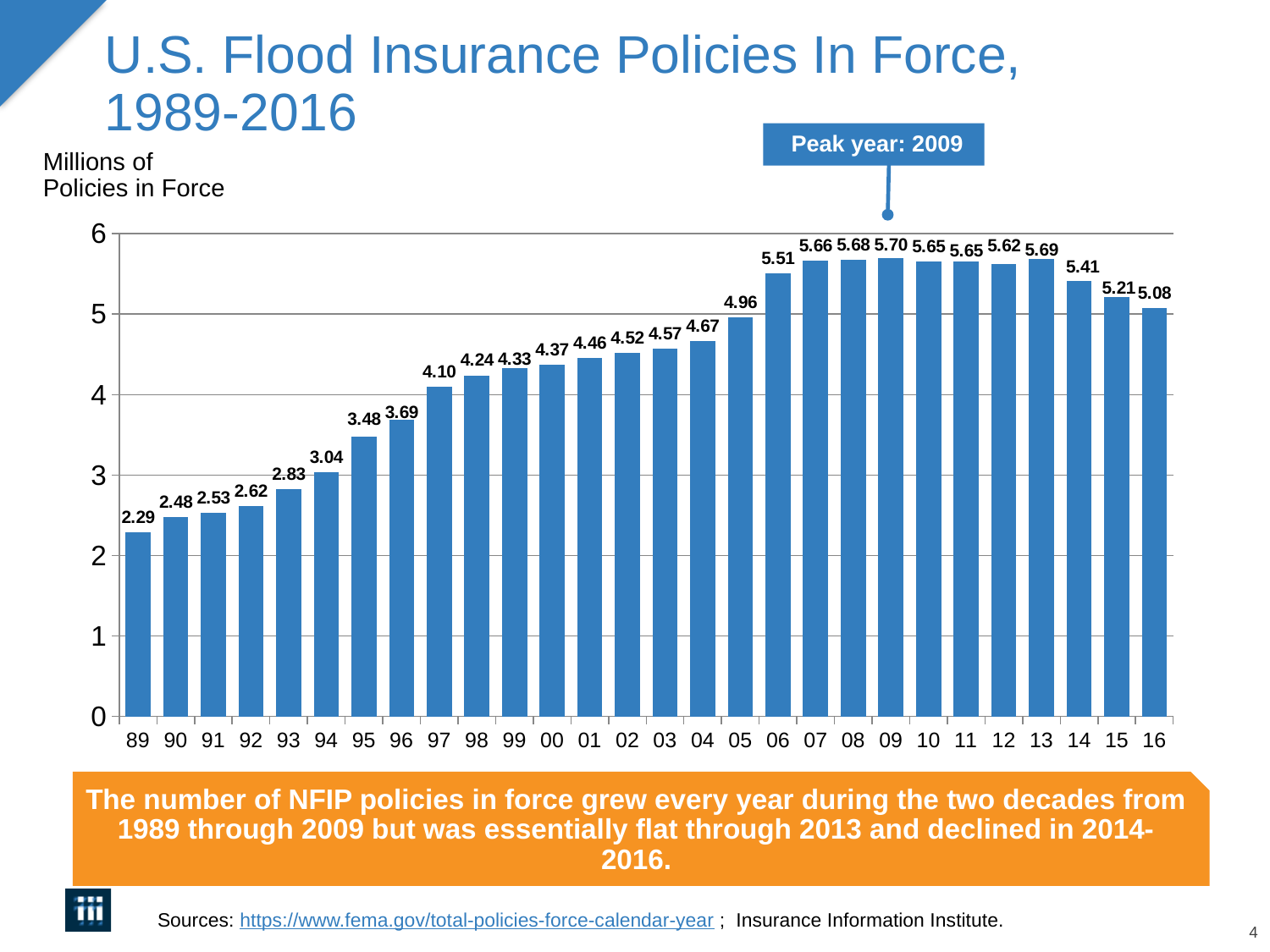

# U.S. Flood Insurance Policies In Force, 1989-2016
 Peak year: 2009
Millions of Policies in Force

### Chart

| Category | # of policies (millions) |
|---|---|
| 89 | 2.29 |
| 90 | 2.48 |
| 91 | 2.53 |
| 92 | 2.62 |
| 93 | 2.83 |
| 94 | 3.04 |
| 95 | 3.48 |
| 96 | 3.69 |
| 97 | 4.1 |
| 98 | 4.24 |
| 99 | 4.33 |
| 00 | 4.37 |
| 01 | 4.46 |
| 02 | 4.52 |
| 03 | 4.57 |
| 04 | 4.67 |
| 05 | 4.96 |
| 06 | 5.51 |
| 07 | 5.66 |
| 08 | 5.68 |
| 09 | 5.7 |
| 10 | 5.65 |
| 11 | 5.65 |
| 12 | 5.62 |
| 13 | 5.69 |
| 14 | 5.41 |
| 15 | 5.21 |
| 16 | 5.08 |
The number of NFIP policies in force grew every year during the two decades from 1989 through 2009 but was essentially flat through 2013 and declined in 2014-2016.

Sources: https://www.fema.gov/total-policies-force-calendar-year ;  Insurance Information Institute.